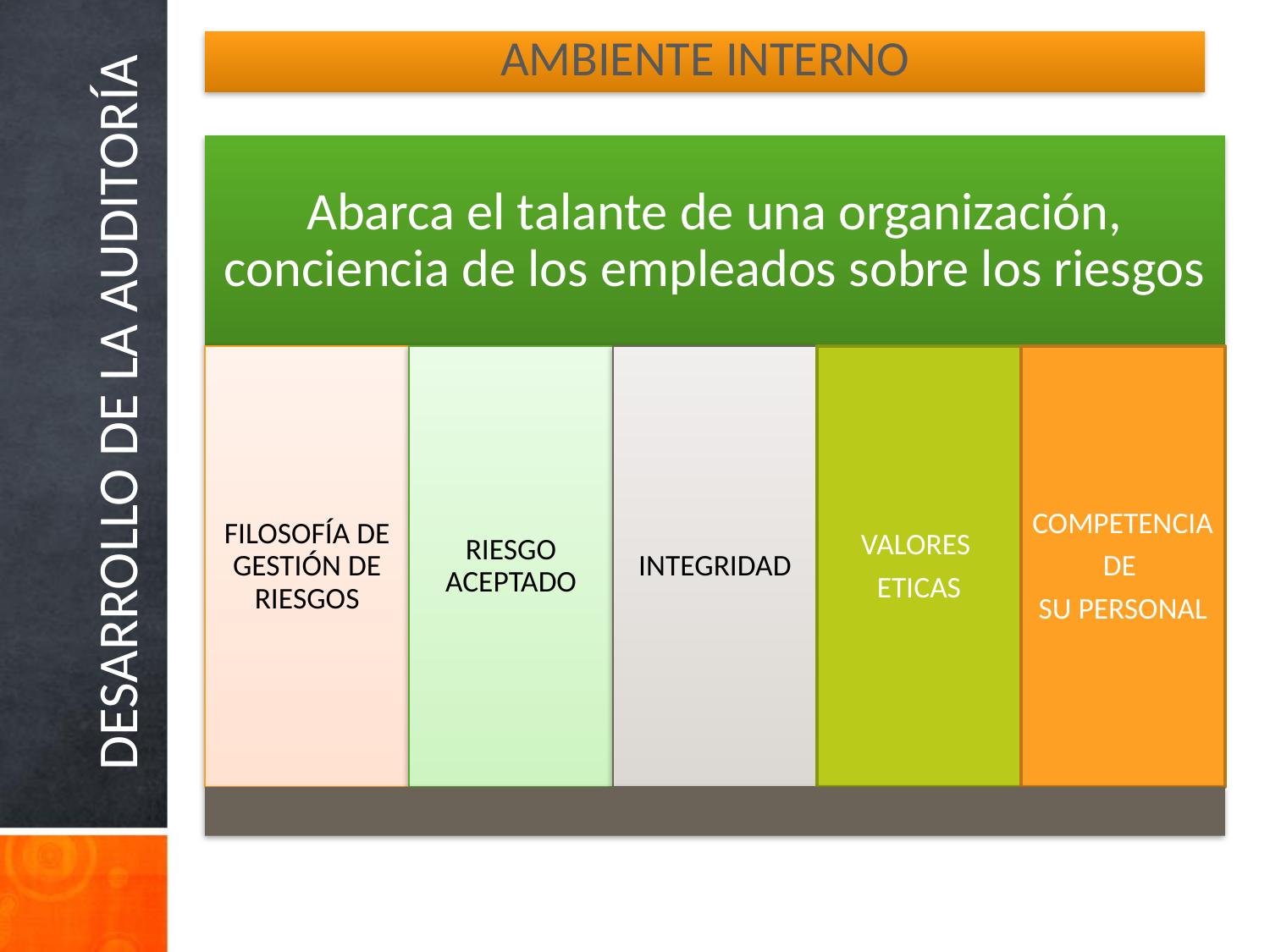

AMBIENTE INTERNO
Abarca el talante de una organización, conciencia de los empleados sobre los riesgos
FILOSOFÍA DE GESTIÓN DE RIESGOS
RIESGO ACEPTADO
INTEGRIDAD
VALORES
ETICAS
COMPETENCIA
DE
SU PERSONAL
DESARROLLO DE LA AUDITORÍA